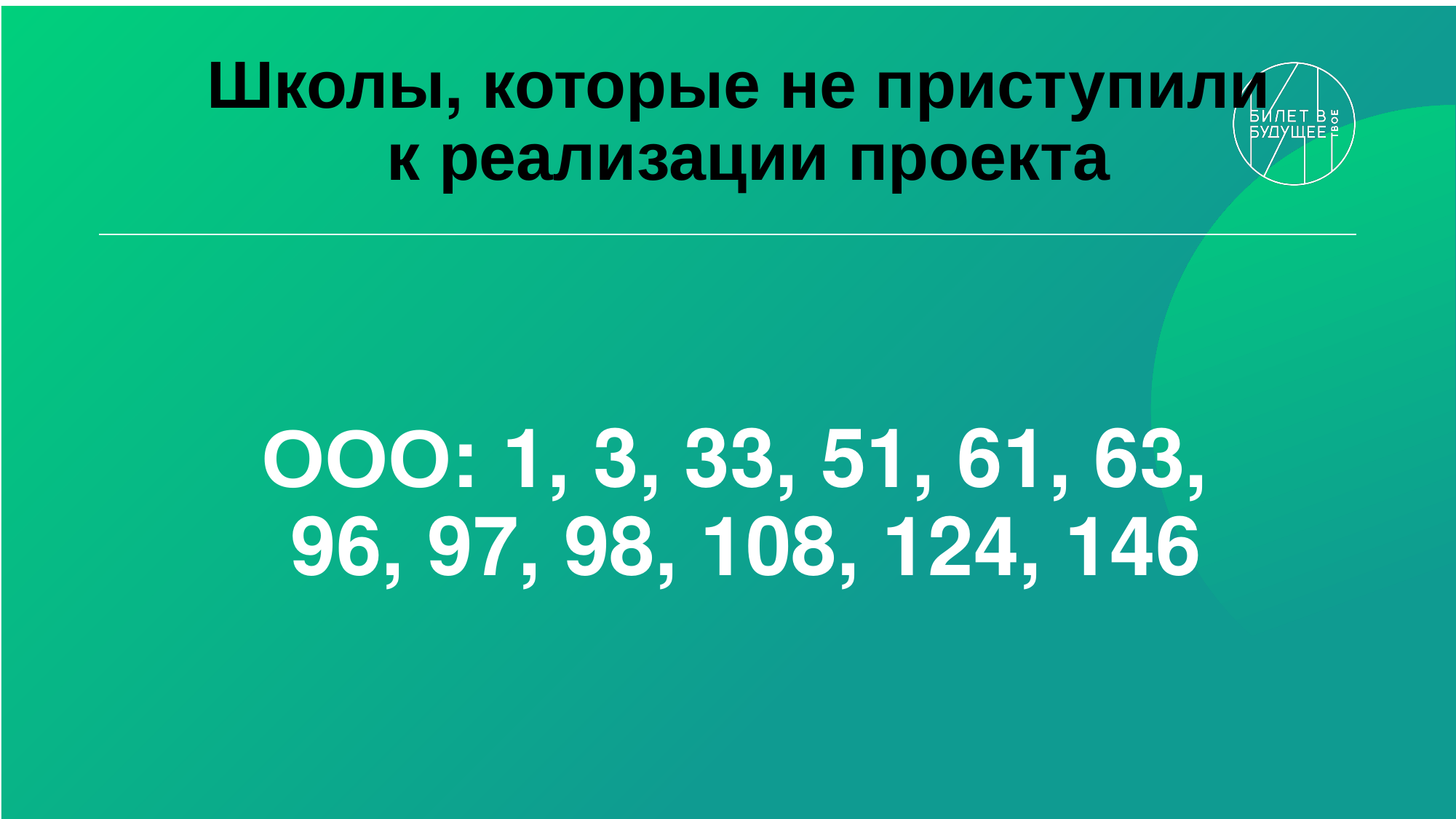

# Школы, которые не приступили к реализации проекта
ООО: 1, 3, 33, 51, 61, 63,
96, 97, 98, 108, 124, 146